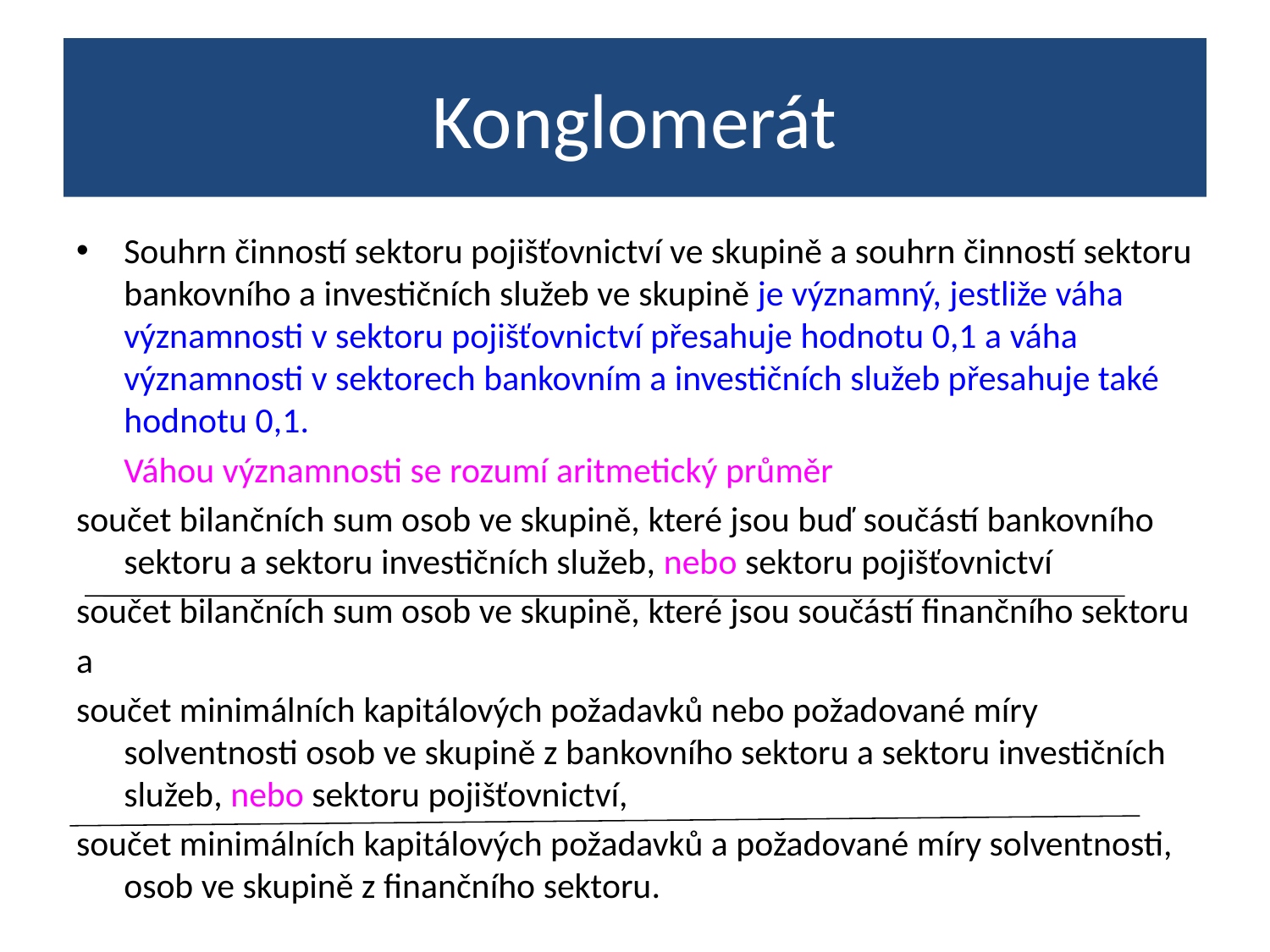

# Konglomerát
Souhrn činností sektoru pojišťovnictví ve skupině a souhrn činností sektoru bankovního a investičních služeb ve skupině je významný, jestliže váha významnosti v sektoru pojišťovnictví přesahuje hodnotu 0,1 a váha významnosti v sektorech bankovním a investičních služeb přesahuje také hodnotu 0,1.
	Váhou významnosti se rozumí aritmetický průměr
součet bilančních sum osob ve skupině, které jsou buď součástí bankovního sektoru a sektoru investičních služeb, nebo sektoru pojišťovnictví
součet bilančních sum osob ve skupině, které jsou součástí finančního sektoru
a
součet minimálních kapitálových požadavků nebo požadované míry solventnosti osob ve skupině z bankovního sektoru a sektoru investičních služeb, nebo sektoru pojišťovnictví,
součet minimálních kapitálových požadavků a požadované míry solventnosti, osob ve skupině z finančního sektoru.